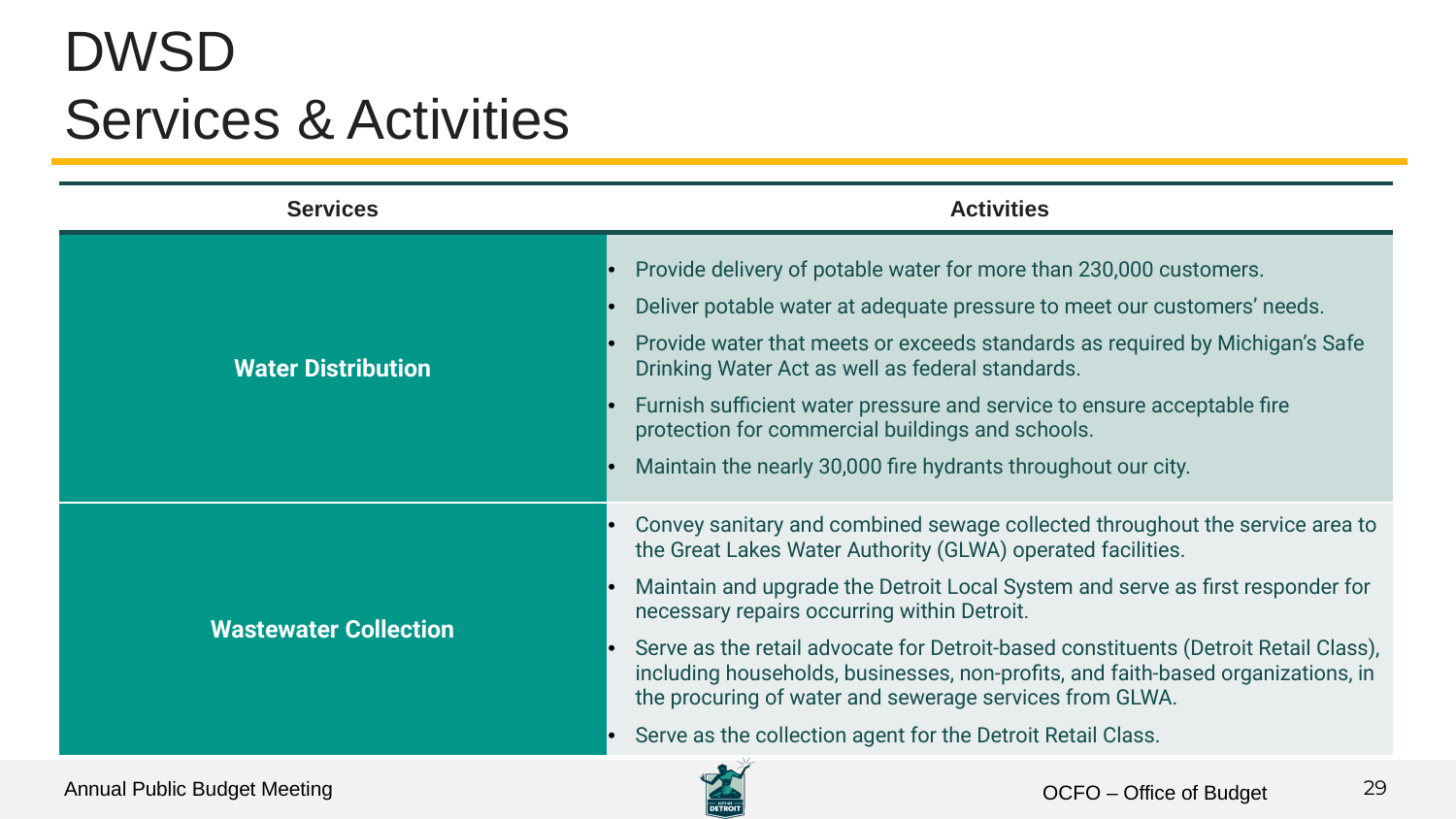

# DWSD Services & Activities
| Services | Activities |
| --- | --- |
| Water Distribution | Provide delivery of potable water for more than 230,000 customers. Deliver potable water at adequate pressure to meet our customers’ needs. Provide water that meets or exceeds standards as required by Michigan’s Safe Drinking Water Act as well as federal standards. Furnish sufficient water pressure and service to ensure acceptable fire protection for commercial buildings and schools. Maintain the nearly 30,000 fire hydrants throughout our city. |
| Wastewater Collection | Convey sanitary and combined sewage collected throughout the service area to the Great Lakes Water Authority (GLWA) operated facilities. Maintain and upgrade the Detroit Local System and serve as first responder for necessary repairs occurring within Detroit. Serve as the retail advocate for Detroit-based constituents (Detroit Retail Class), including households, businesses, non-profits, and faith-based organizations, in the procuring of water and sewerage services from GLWA. Serve as the collection agent for the Detroit Retail Class. |
29